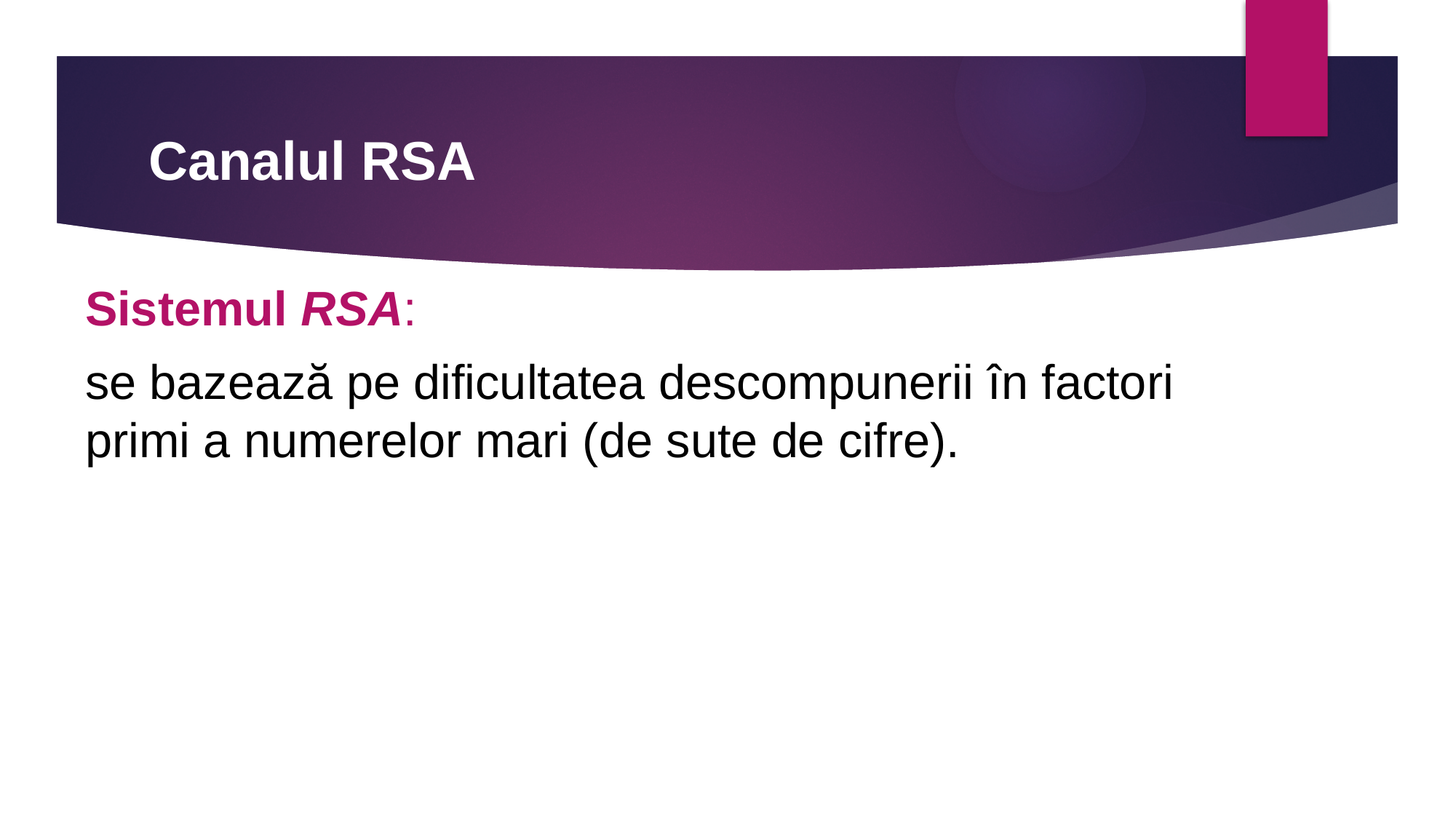

# Canalul RSA
Sistemul RSA:
se bazează pe dificultatea descompunerii în factori primi a numerelor mari (de sute de cifre).